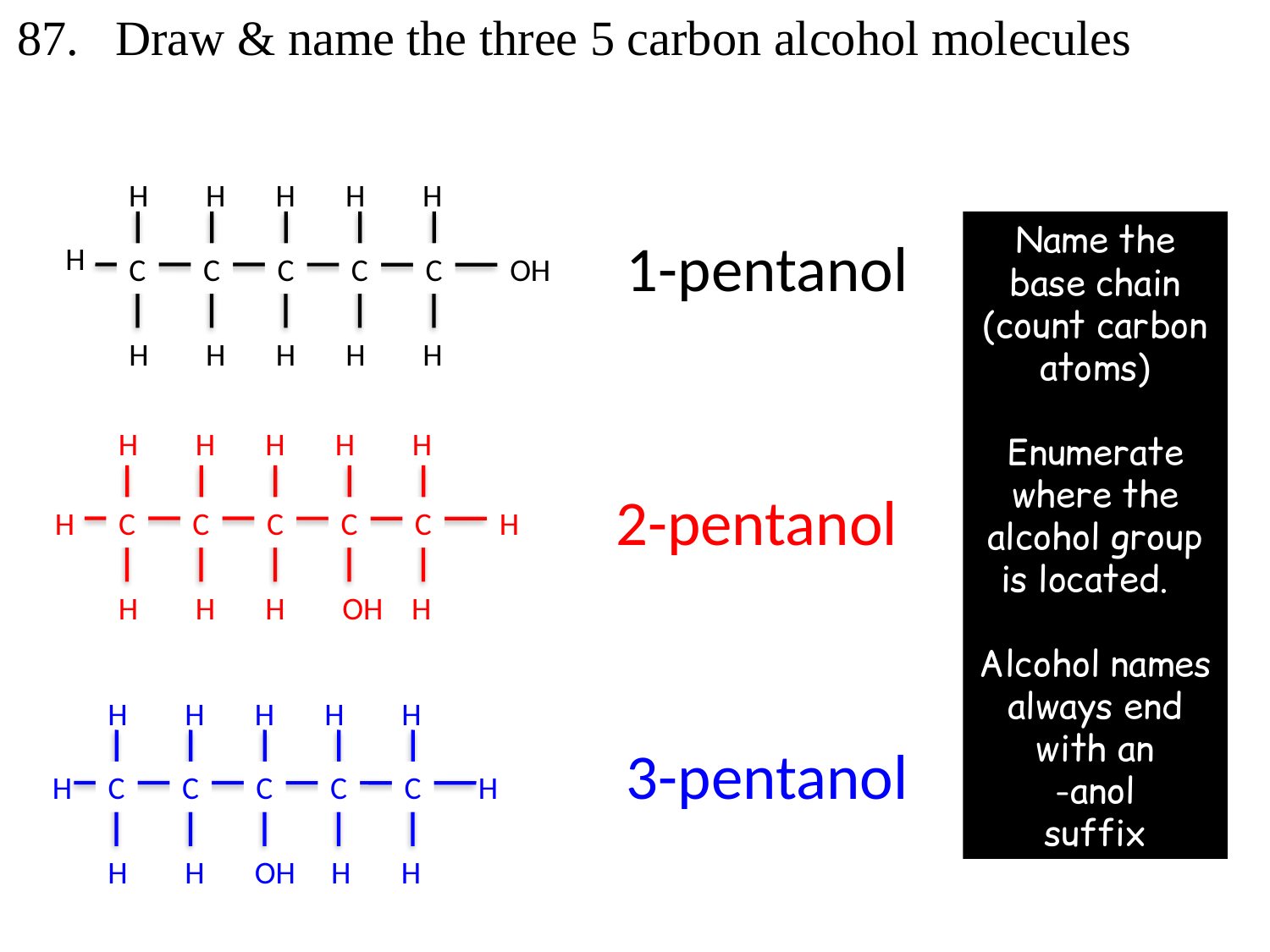

87.   Draw & name the three 5 carbon alcohol molecules

H        H       H       H        H
Name the base chain (count carbon atoms)

Enumerate where the alcohol group is located.

Alcohol names always end with an
-anol
suffix
1-pentanol
H
C
C
C
C
C
OH
H        H       H       H        H
H        H       H       H        H

2-pentanol

H
C
C
C
C
C
H
H        H       H        OH    H
H        H       H       H        H
3-pentanol

H
C
C
C
C
C
H
H        H       OH     H       H